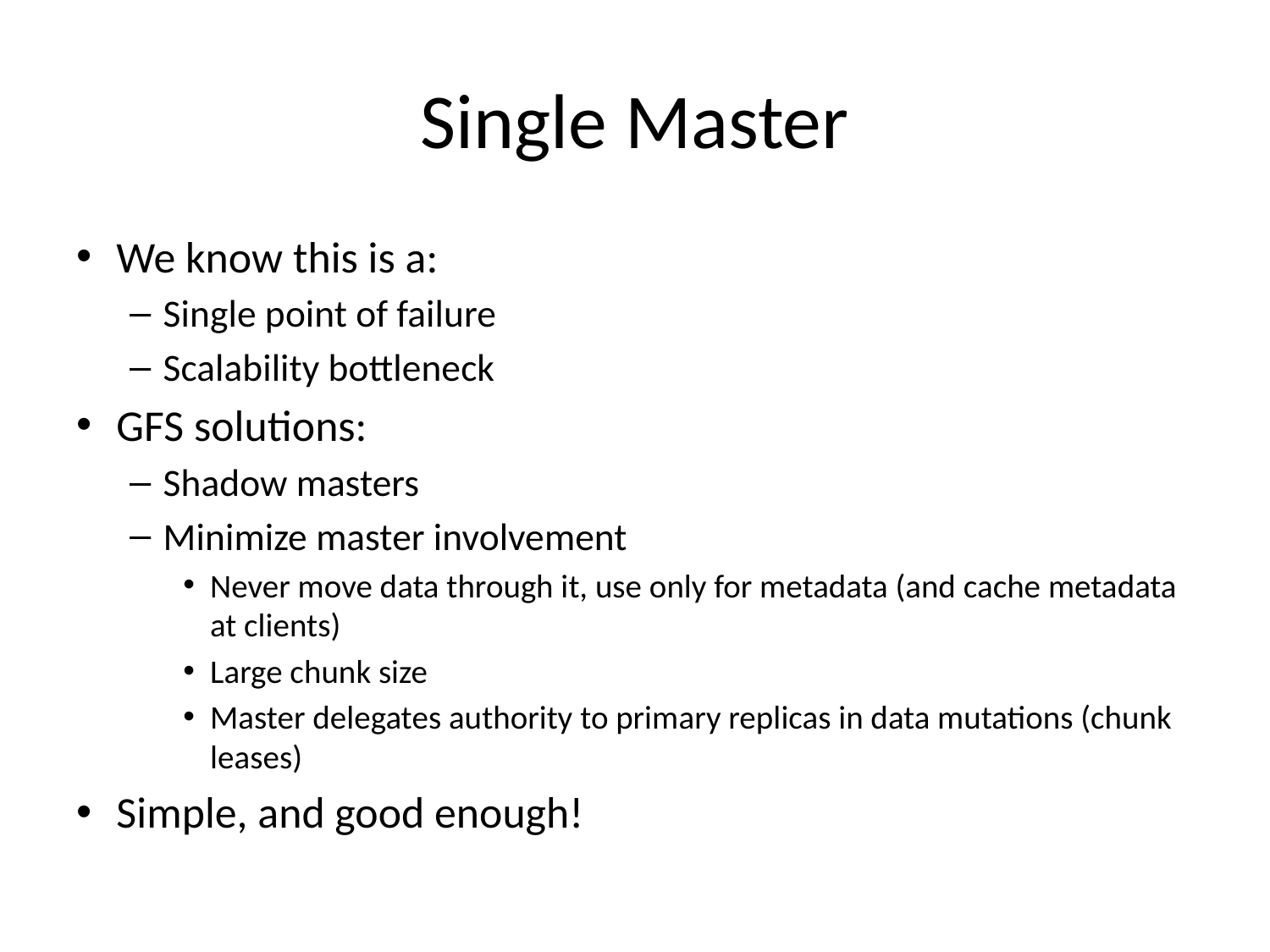

# Single Master
We know this is a:
Single point of failure
Scalability bottleneck
GFS solutions:
Shadow masters
Minimize master involvement
Never move data through it, use only for metadata (and cache metadata at clients)
Large chunk size
Master delegates authority to primary replicas in data mutations (chunk leases)
Simple, and good enough!